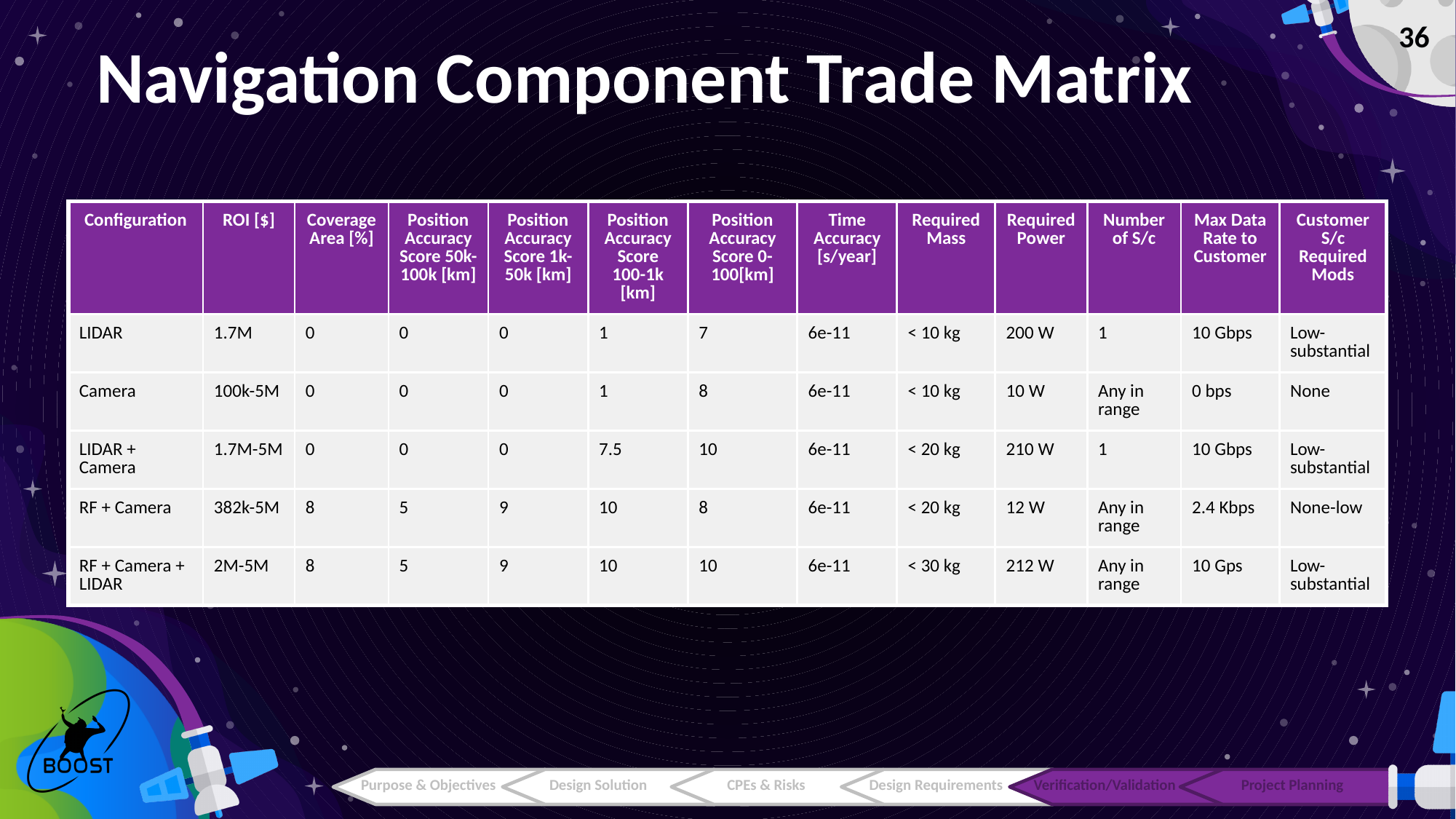

# Navigation Component Trade Matrix
36

| Configuration | ROI [$] | Coverage Area [%] | Position Accuracy Score 50k-100k [km] | Position Accuracy Score 1k-50k [km] | Position Accuracy Score 100-1k [km] | Position Accuracy Score 0-100[km] | Time Accuracy [s/year] | Required Mass | Required Power | Number of S/c | Max Data Rate to Customer | Customer S/c Required Mods |
| --- | --- | --- | --- | --- | --- | --- | --- | --- | --- | --- | --- | --- |
| LIDAR | 1.7M | 0 | 0 | 0 | 1 | 7 | 6e-11 | < 10 kg | 200 W | 1 | 10 Gbps | Low- substantial |
| Camera | 100k-5M | 0 | 0 | 0 | 1 | 8 | 6e-11 | < 10 kg | 10 W | Any in range | 0 bps | None |
| LIDAR + Camera | 1.7M-5M | 0 | 0 | 0 | 7.5 | 10 | 6e-11 | < 20 kg | 210 W | 1 | 10 Gbps | Low- substantial |
| RF + Camera | 382k-5M | 8 | 5 | 9 | 10 | 8 | 6e-11 | < 20 kg | 12 W | Any in range | 2.4 Kbps | None-low |
| RF + Camera + LIDAR | 2M-5M | 8 | 5 | 9 | 10 | 10 | 6e-11 | < 30 kg | 212 W | Any in range | 10 Gps | Low- substantial |